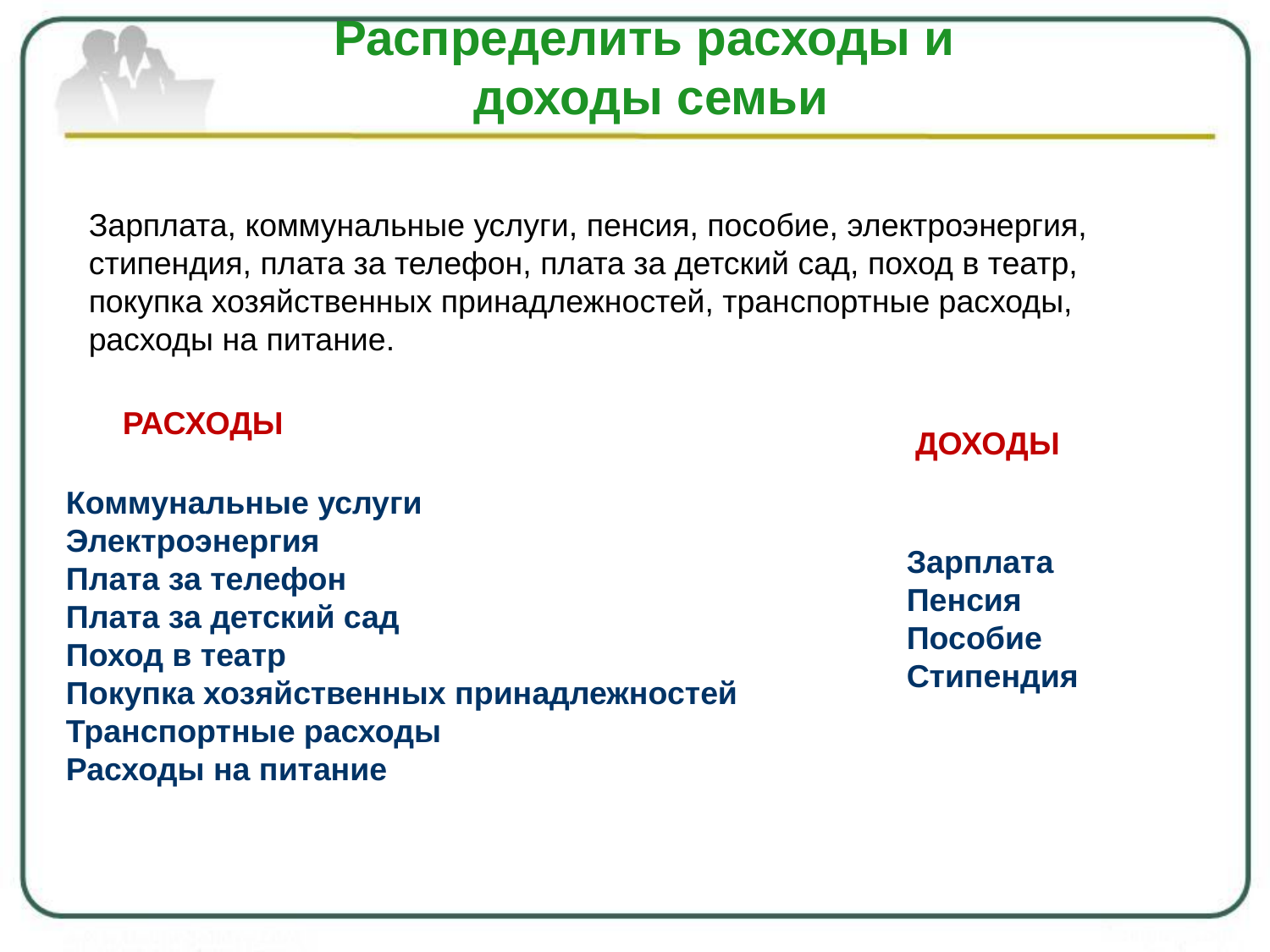

Распределить расходы и
 доходы семьи
Зарплата, коммунальные услуги, пенсия, пособие, электроэнергия,
стипендия, плата за телефон, плата за детский сад, поход в театр,
покупка хозяйственных принадлежностей, транспортные расходы,
расходы на питание.
РАСХОДЫ
ДОХОДЫ
Коммунальные услуги
Электроэнергия
Плата за телефон
Плата за детский сад
Поход в театр
Покупка хозяйственных принадлежностей
Транспортные расходы
Расходы на питание
Зарплата
Пенсия
Пособие
Стипендия